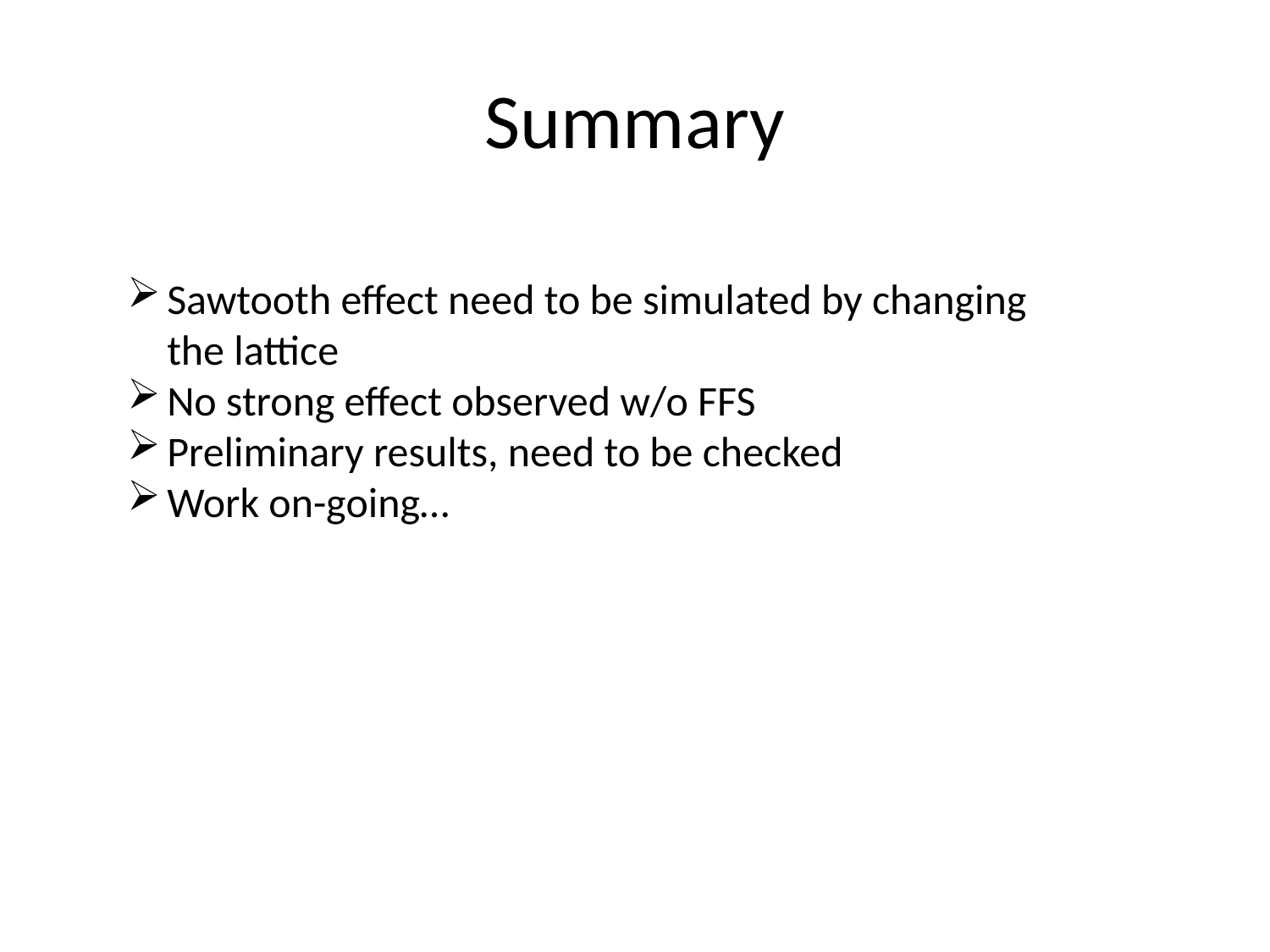

# Summary
Sawtooth effect need to be simulated by changing the lattice
No strong effect observed w/o FFS
Preliminary results, need to be checked
Work on-going…